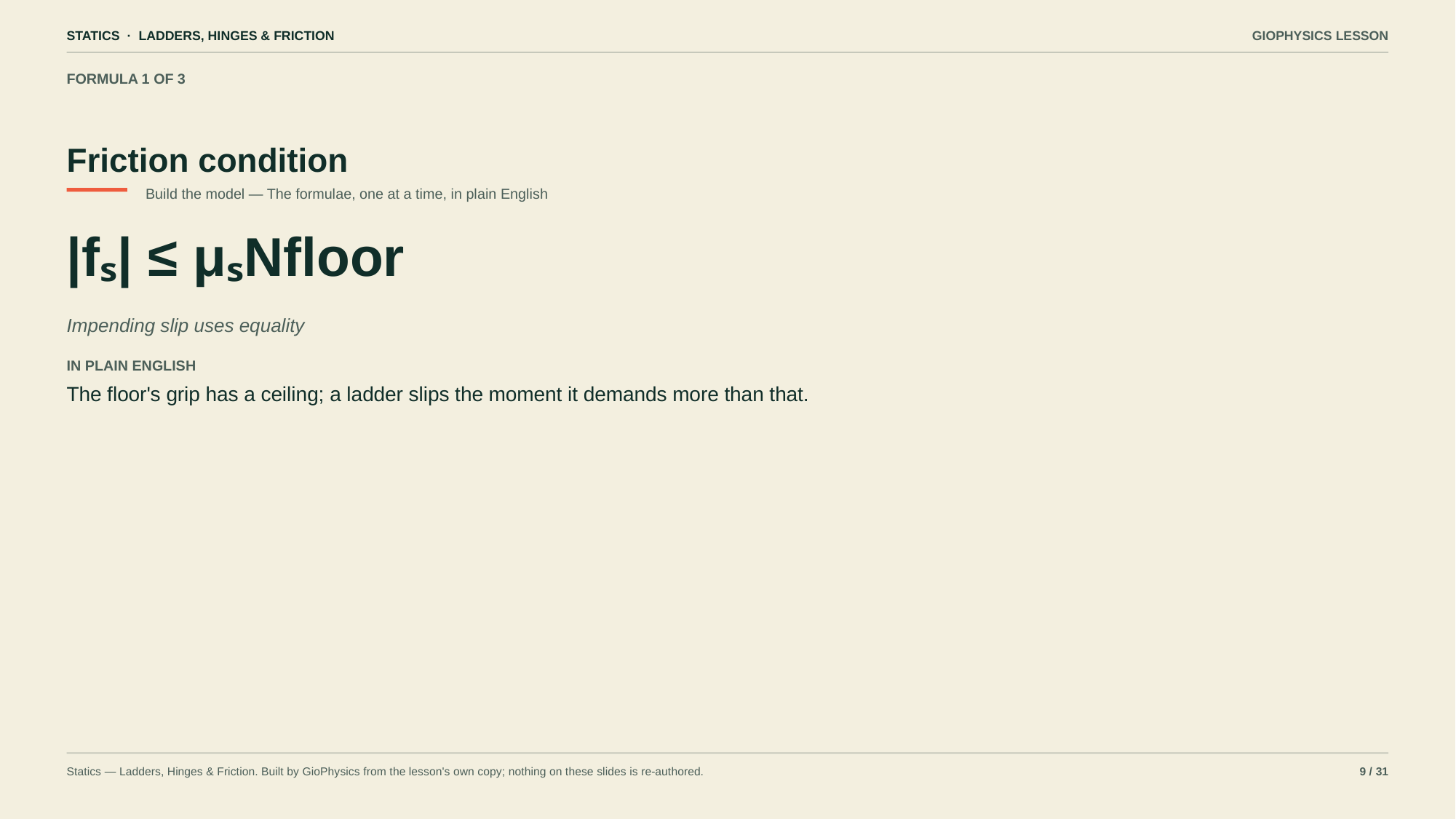

STATICS  ·  LADDERS, HINGES & FRICTION
GIOPHYSICS LESSON

FORMULA 1 OF 3
Friction condition
Build the model — The formulae, one at a time, in plain English

|fₛ| ≤ μₛNfloor
Impending slip uses equality
IN PLAIN ENGLISH
The floor's grip has a ceiling; a ladder slips the moment it demands more than that.

Statics — Ladders, Hinges & Friction. Built by GioPhysics from the lesson's own copy; nothing on these slides is re-authored.
9 / 31